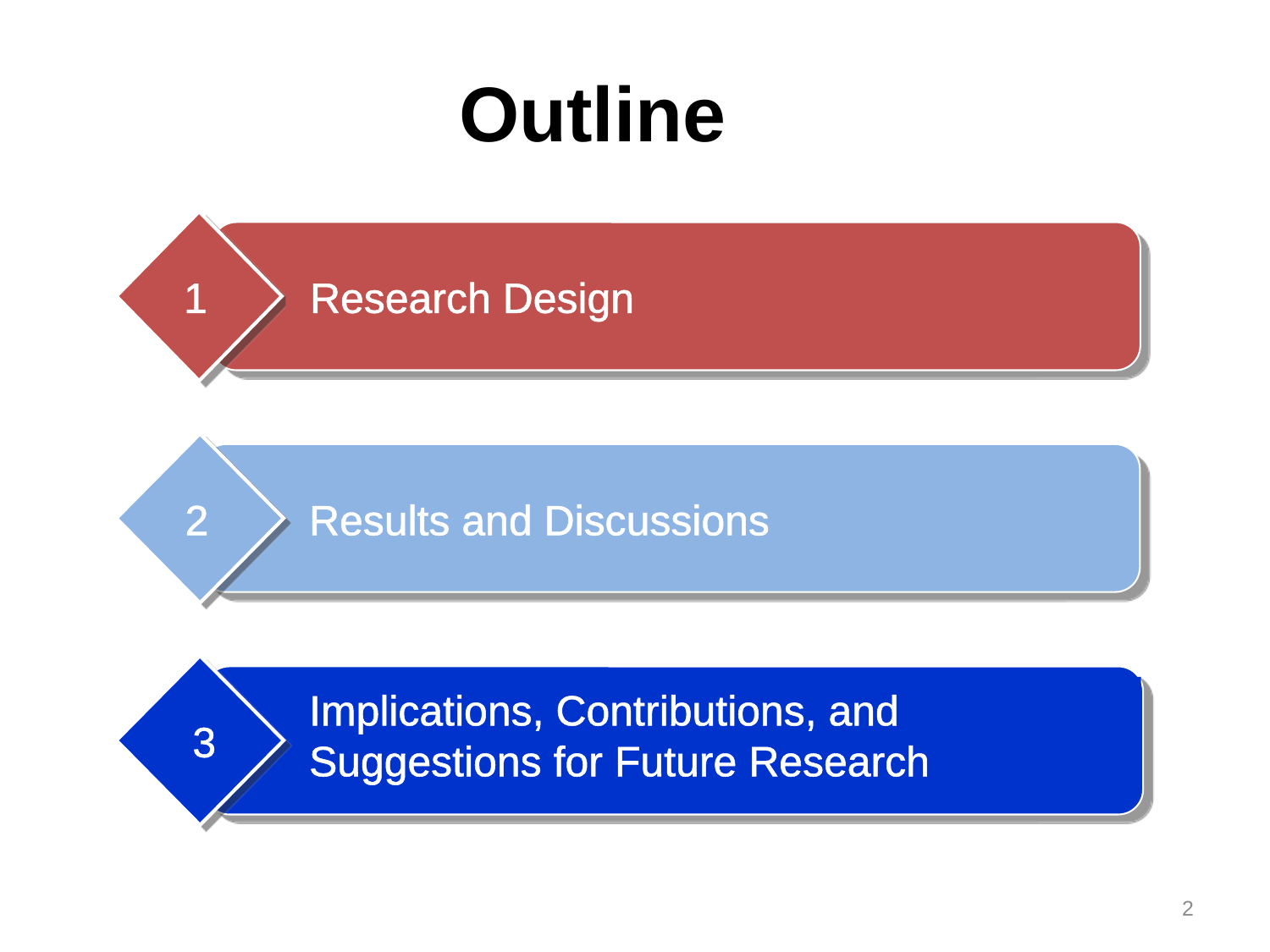

# Outline

1
 Research Design

2
Results and Discussions

Implications, Contributions, and Suggestions for Future Research
3
2